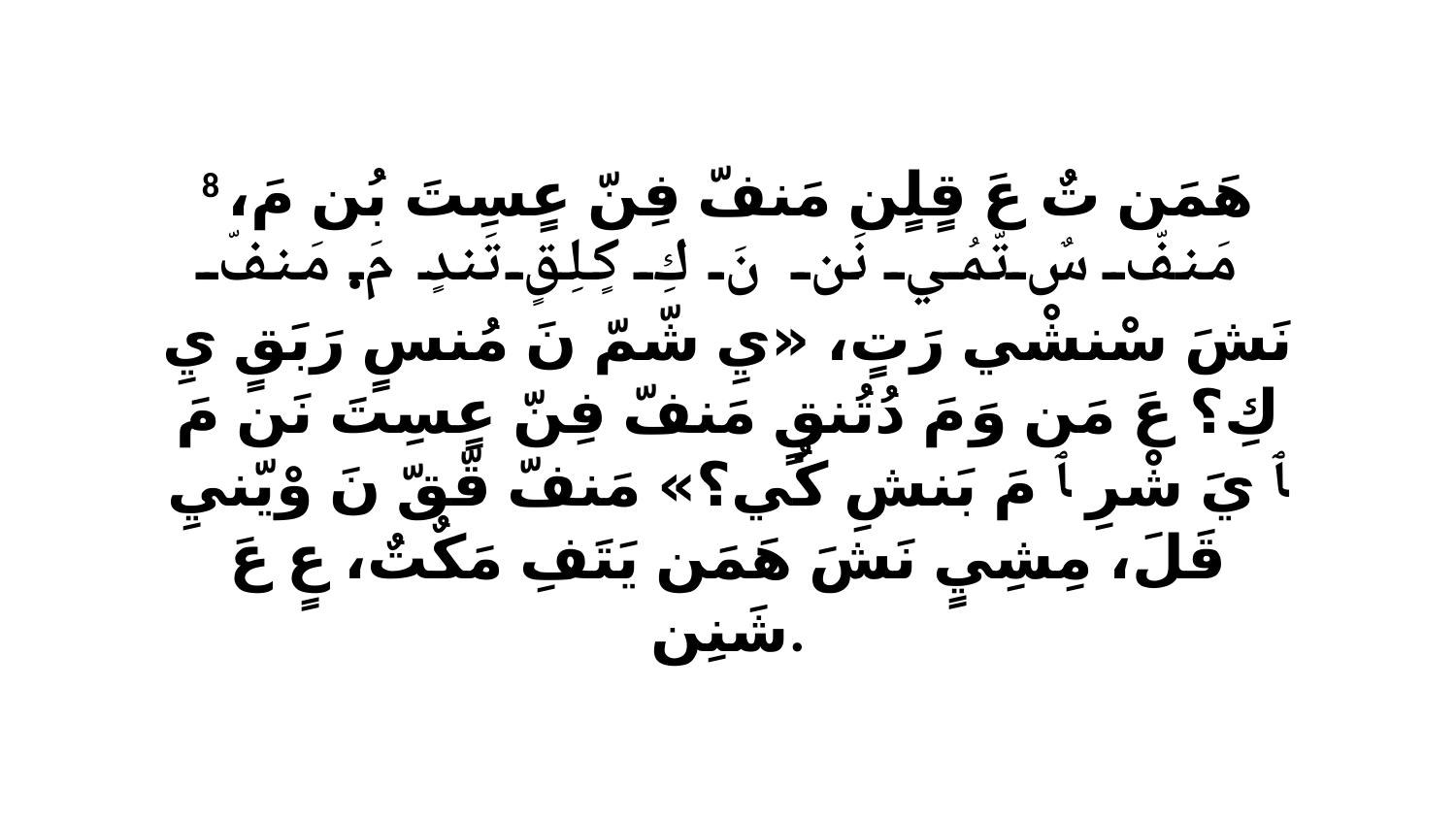

8 هَمَن تٌ عَ قٍلٍن مَنفّ فِنّ عٍسِتَ بُن مَ، مَنفّ سٌ تّمُي نَن نَ كِ كٍلِقٍ تَندٍ مَ. مَنفّ نَشَ سْنشْي رَتٍ، «يِ شّمّ نَ مُنسٍ رَبَقٍ يِ كِ؟ عَ مَن وَ مَ دُتُنقٍ مَنفّ فِنّ عٍسِتَ نَن مَ ﭑ يَ شْرِ ﭑ مَ بَنشِ كُي؟» مَنفّ قّقّ نَ وْيّنيِ قَلَ، مِشِيٍ نَشَ هَمَن يَتَفِ مَكٌتٌ، عٍ عَ شَنِن.